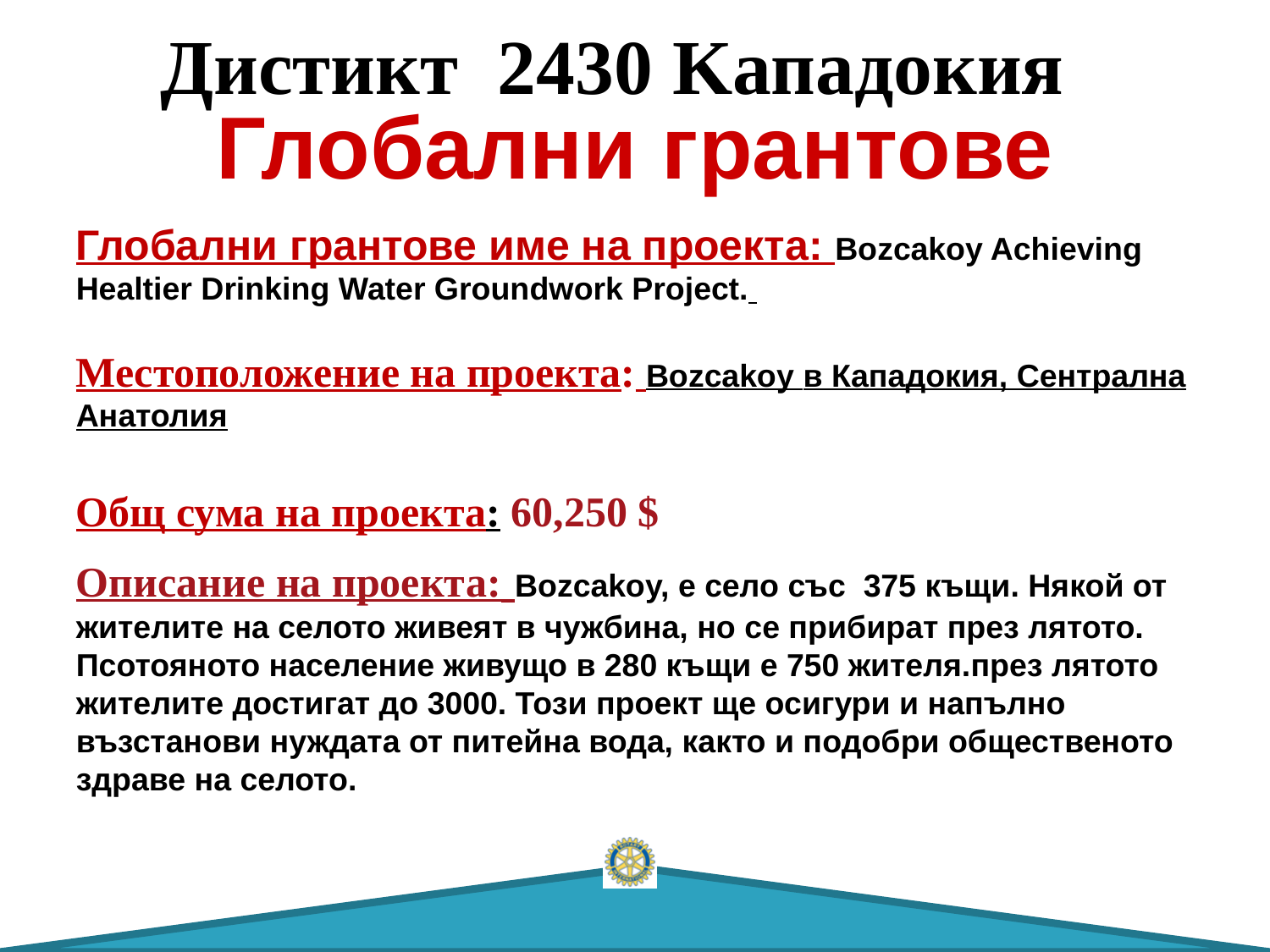

Дистикт  2430 Kападокия
Глобални грантове

Глобални грантове име на проекта: Bozcakoy Achieving Healtier Drinking Water Groundwork Project.

Местоположение на проекта: Bozcakoy в Кападокия, Сентрална Анатолия

Общ сума на проекта: 60,250 $
Описание на проекта: Bozcakoy, е село със  375 къщи. Някой от жителите на селото живеят в чужбина, но се прибират през лятото. Псотояното население живущо в 280 къщи е 750 жителя.през лятото жителите достигат до 3000. Този проект ще осигури и напълно възстанови нуждата от питейна вода, както и подобри общественото здраве на селото.